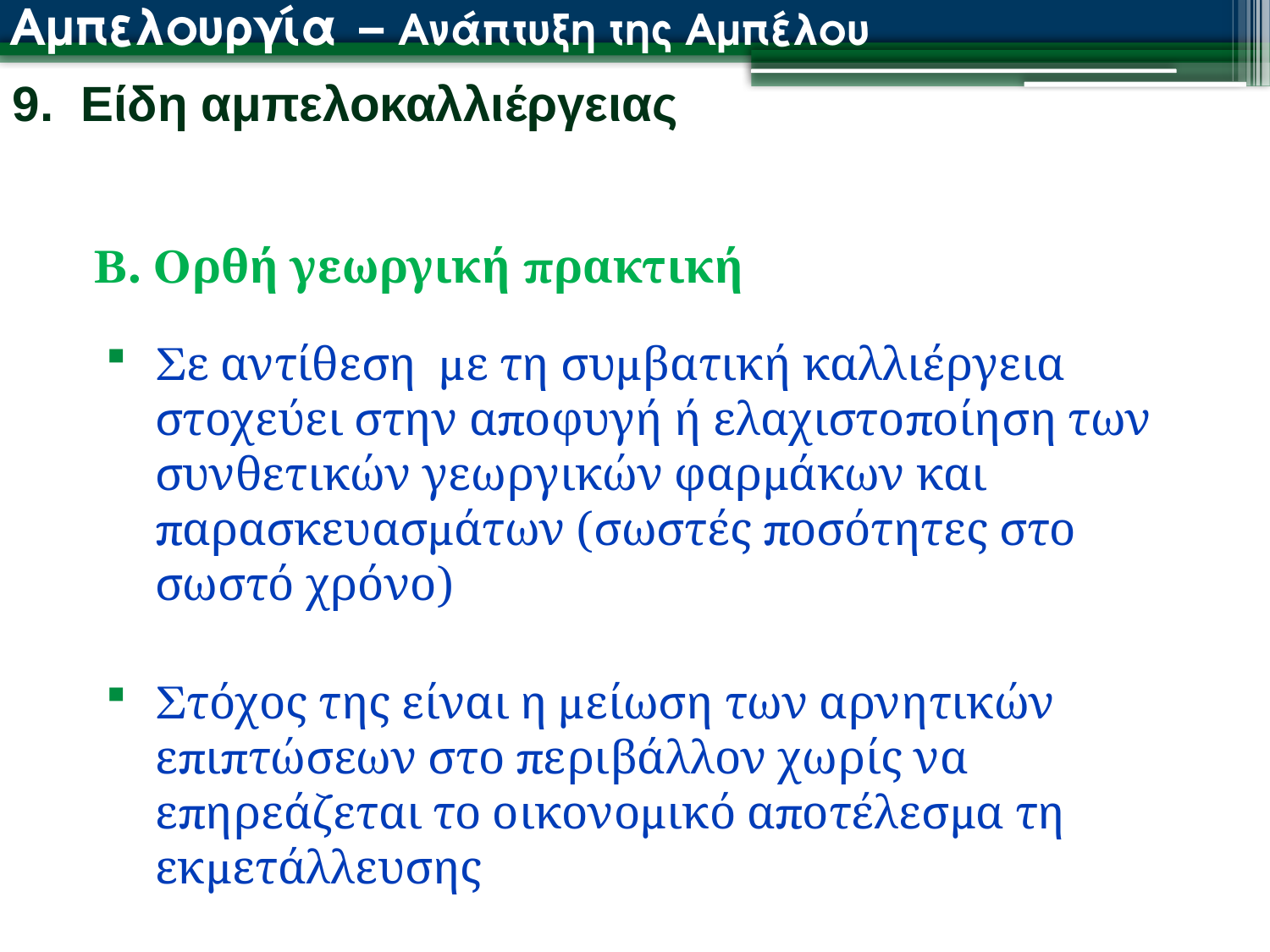

Αμπελουργία – Ανάπτυξη της Αμπέλου
9.  Είδη αμπελοκαλλιέργειας
Β. Ορθή γεωργική πρακτική
Σε αντίθεση  με τη συμβατική καλλιέργεια στοχεύει στην αποφυγή ή ελαχιστοποίηση των συνθετικών γεωργικών φαρμάκων και παρασκευασμάτων (σωστές ποσότητες στο σωστό χρόνο)
Στόχος της είναι η μείωση των αρνητικών επιπτώσεων στο περιβάλλον χωρίς να επηρεάζεται το οικονομικό αποτέλεσμα τη εκμετάλλευσης